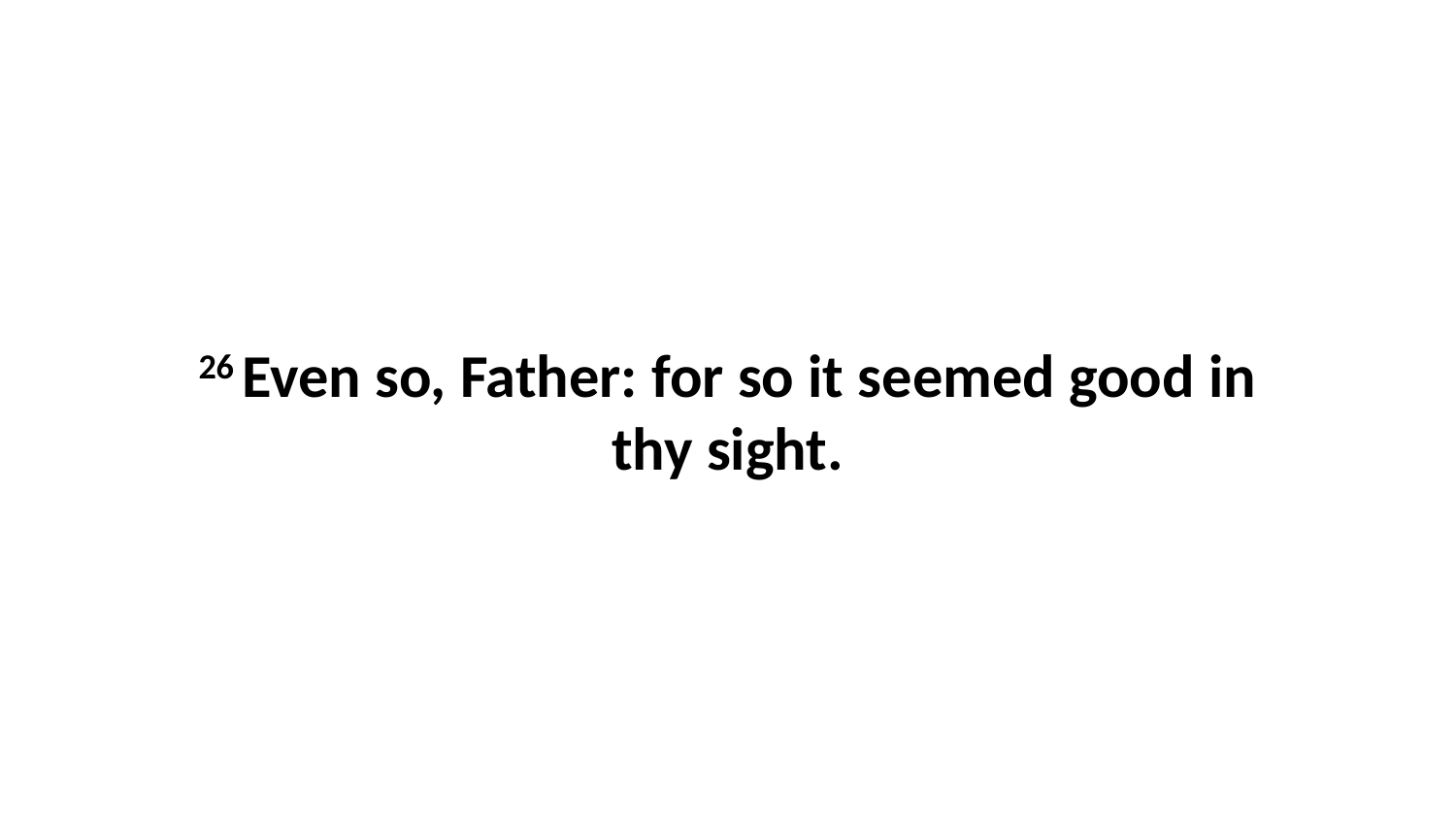

26 Even so, Father: for so it seemed good in thy sight.